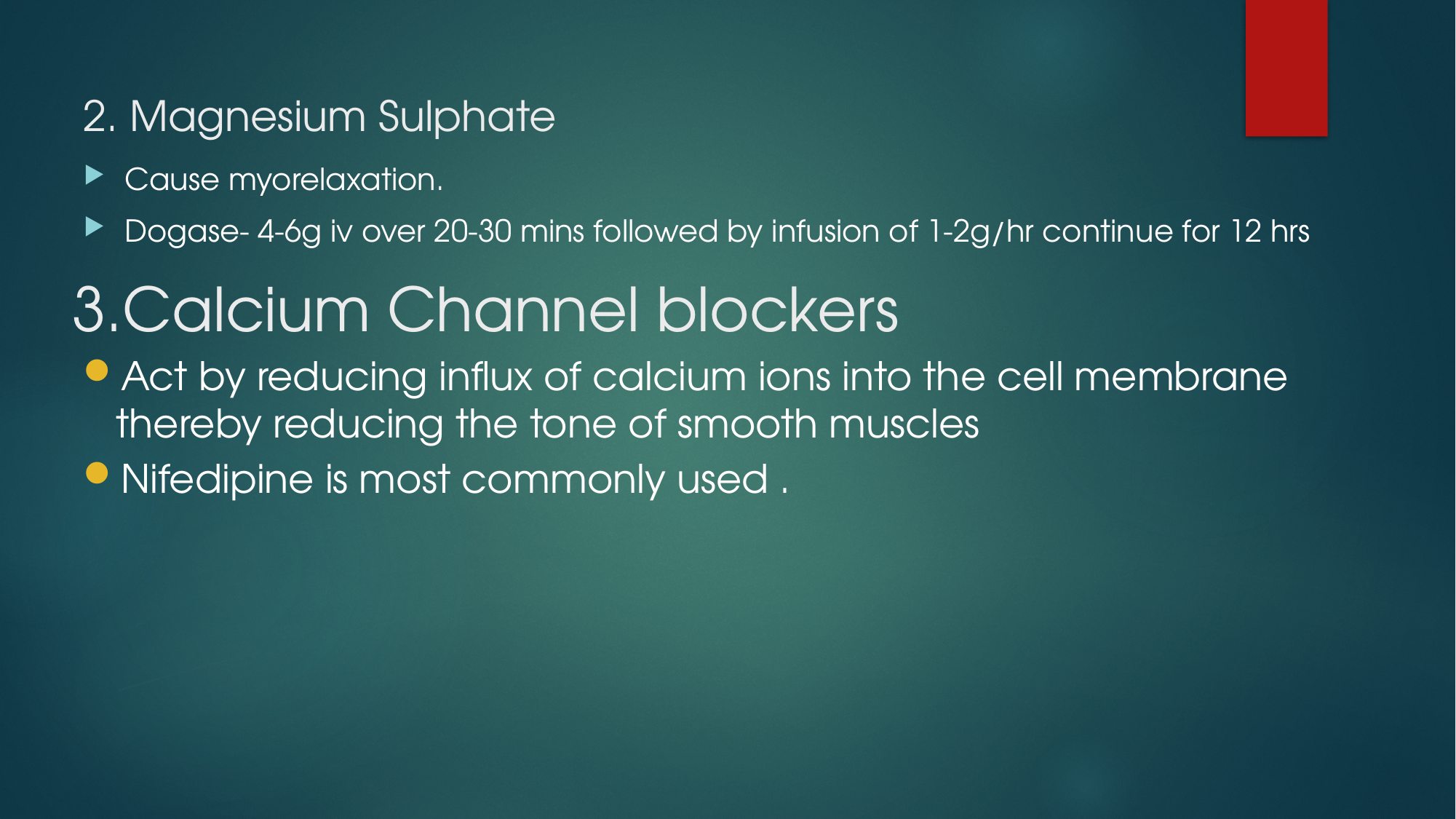

# 2. Magnesium Sulphate
Cause myorelaxation.
Dogase- 4-6g iv over 20-30 mins followed by infusion of 1-2g/hr continue for 12 hrs
3.Calcium Channel blockers
Act by reducing influx of calcium ions into the cell membrane thereby reducing the tone of smooth muscles
Nifedipine is most commonly used .